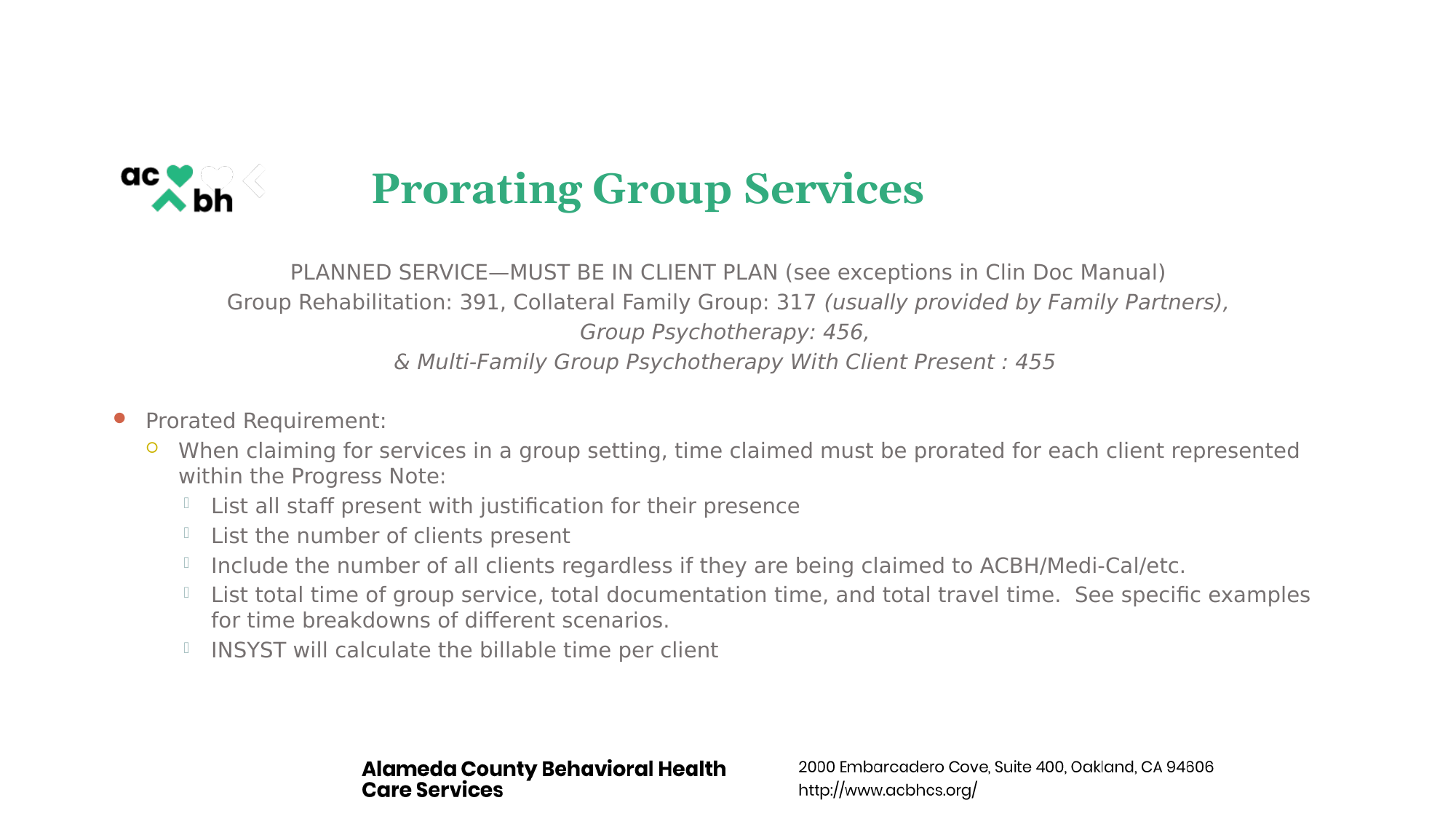

# Prorating Group Services
PLANNED SERVICE—MUST BE IN CLIENT PLAN (see exceptions in Clin Doc Manual)
Group Rehabilitation: 391, Collateral Family Group: 317 (usually provided by Family Partners),
Group Psychotherapy: 456,
& Multi-Family Group Psychotherapy With Client Present : 455

Prorated Requirement:
When claiming for services in a group setting, time claimed must be prorated for each client represented within the Progress Note:
List all staff present with justification for their presence
List the number of clients present
Include the number of all clients regardless if they are being claimed to ACBH/Medi-Cal/etc.
List total time of group service, total documentation time, and total travel time.  See specific examples for time breakdowns of different scenarios.
INSYST will calculate the billable time per client
42